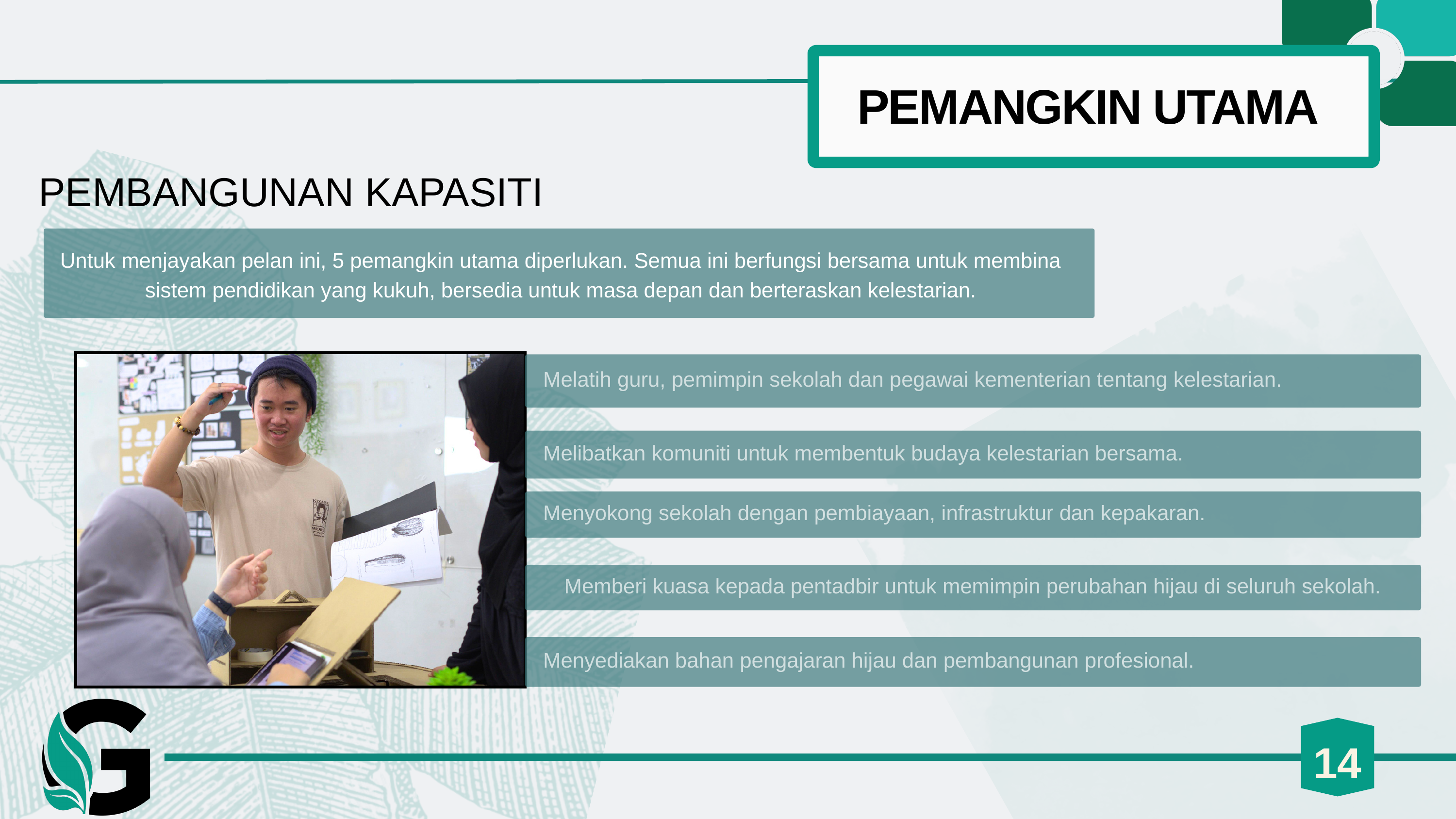

PEMANGKIN UTAMA
PEMBANGUNAN KAPASITI

Untuk menjayakan pelan ini, 5 pemangkin utama diperlukan. Semua ini berfungsi bersama untuk membina sistem pendidikan yang kukuh, bersedia untuk masa depan dan berteraskan kelestarian.

  Melatih guru, pemimpin sekolah dan pegawai kementerian tentang kelestarian.

  Melibatkan komuniti untuk membentuk budaya kelestarian bersama.

  Menyokong sekolah dengan pembiayaan, infrastruktur dan kepakaran.

Memberi kuasa kepada pentadbir untuk memimpin perubahan hijau di seluruh sekolah.

  Menyediakan bahan pengajaran hijau dan pembangunan profesional.

14